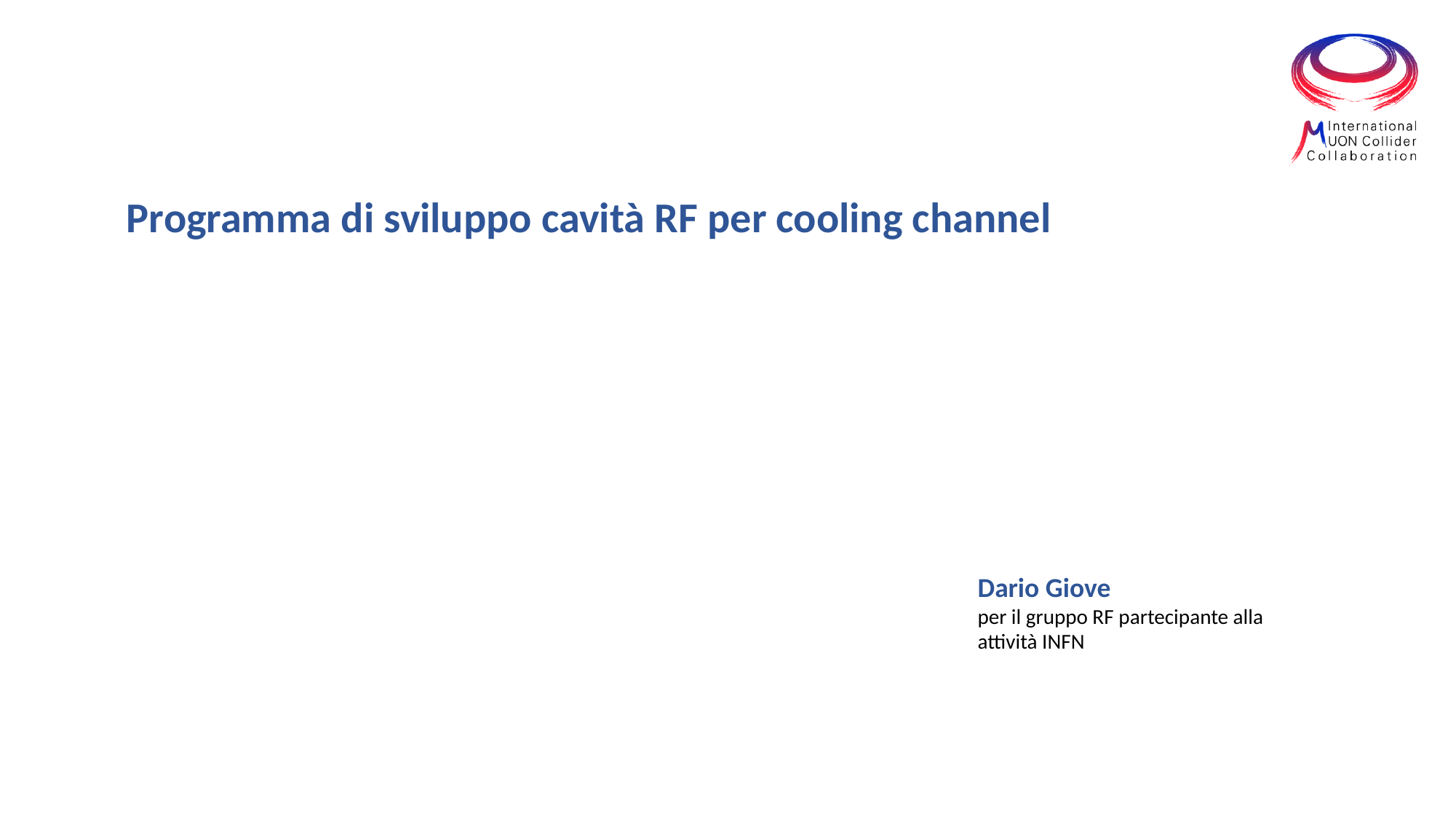

Programma di sviluppo cavità RF per cooling channel
Dario Giove
per il gruppo RF partecipante alla
attività INFN